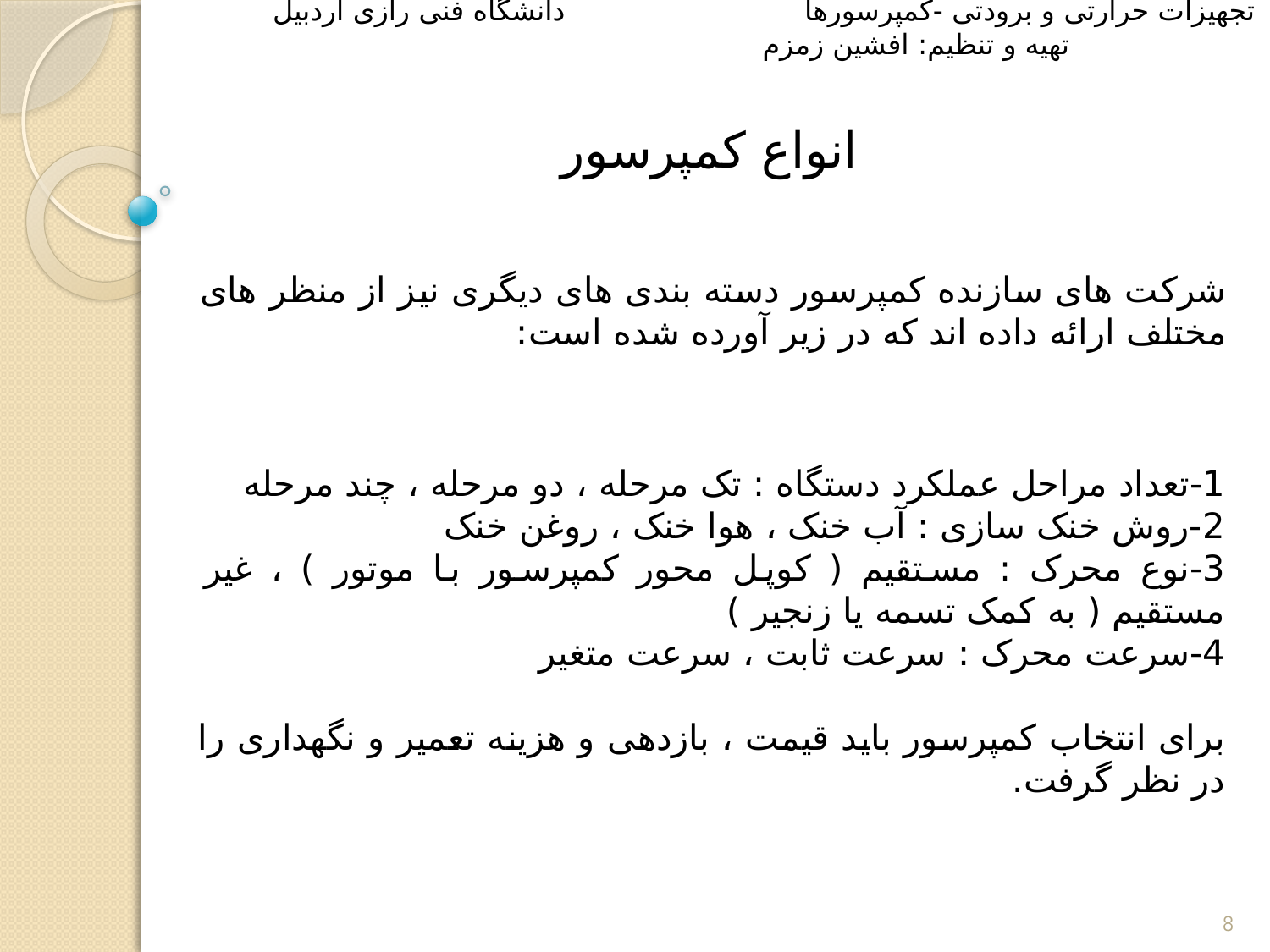

تجهیزات حرارتی و برودتی -کمپرسورها                           دانشگاه فنی رازی اردبیل                                  تهیه و تنظیم: افشین زمزم

انواع کمپرسور
شرکت های سازنده کمپرسور دسته بندی های دیگری نیز از منظر های مختلف ارائه داده اند که در زیر آورده شده است:

1-تعداد مراحل عملکرد دستگاه : تک مرحله ، دو مرحله ، چند مرحله
2-روش خنک سازی : آب خنک ، هوا خنک ، روغن خنک
3-نوع محرک : مستقیم ( کوپل محور کمپرسور با موتور ) ، غیر مستقیم ( به کمک تسمه یا زنجیر )
4-سرعت محرک : سرعت ثابت ، سرعت متغیر

برای انتخاب کمپرسور باید قیمت ، بازدهی و هزینه تعمیر و نگهداری را در نظر گرفت.
8